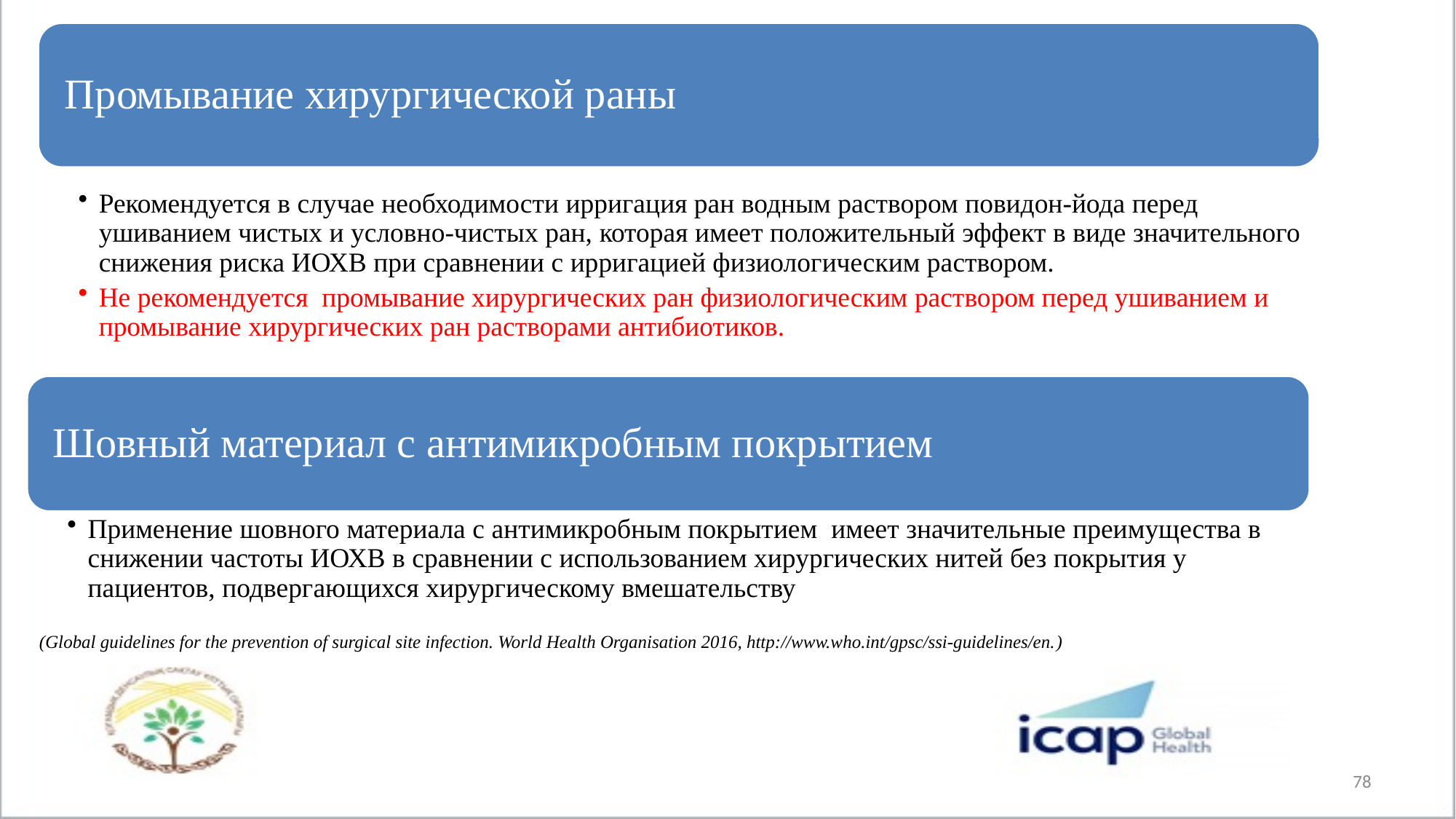

Промывание хирургической раны
Рекомендуется в случае необходимости ирригация ран водным раствором повидон-йода перед ушиванием чистых и условно-чистых ран, которая имеет положительный эффект в виде значительного снижения риска ИОХВ при сравнении с ирригацией физиологическим раствором.
Не рекомендуется  промывание хирургических ран физиологическим раствором перед ушиванием и промывание хирургических ран растворами антибиотиков.
#
Шовный материал с антимикробным покрытием
Применение шовного материала с антимикробным покрытием  имеет значительные преимущества в снижении частоты ИОХВ в сравнении с использованием хирургических нитей без покрытия у пациентов, подвергающихся хирургическому вмешательству
(Global guidelines for the prevention of surgical site infection. World Health Organisation 2016, http://www.who.int/gpsc/ssi-guidelines/en.)
78